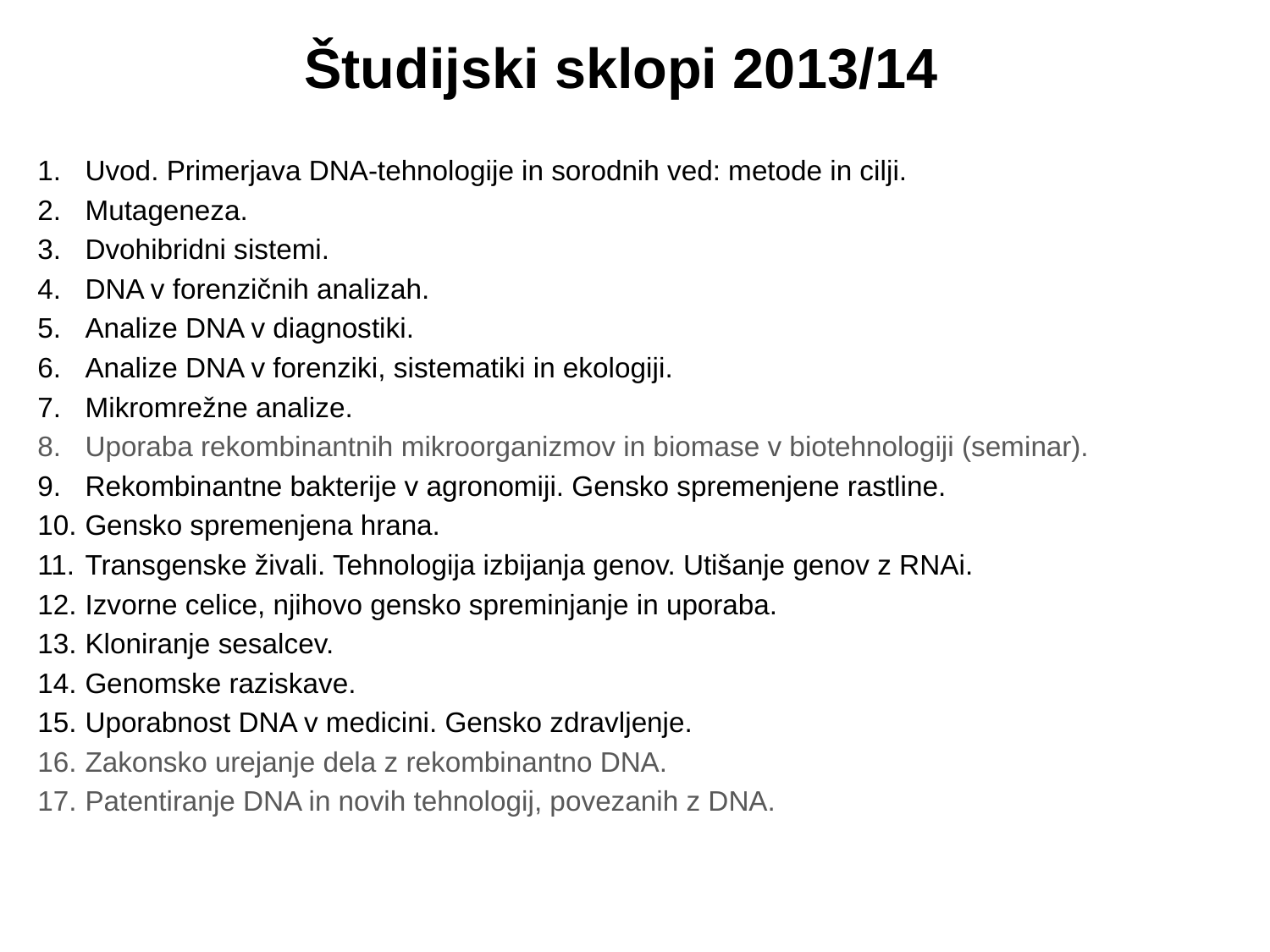

# Študijski sklopi 2013/14
Uvod. Primerjava DNA-tehnologije in sorodnih ved: metode in cilji.
Mutageneza.
Dvohibridni sistemi.
DNA v forenzičnih analizah.
Analize DNA v diagnostiki.
Analize DNA v forenziki, sistematiki in ekologiji.
Mikromrežne analize.
Uporaba rekombinantnih mikroorganizmov in biomase v biotehnologiji (seminar).
Rekombinantne bakterije v agronomiji. Gensko spremenjene rastline.
Gensko spremenjena hrana.
Transgenske živali. Tehnologija izbijanja genov. Utišanje genov z RNAi.
Izvorne celice, njihovo gensko spreminjanje in uporaba.
Kloniranje sesalcev.
Genomske raziskave.
Uporabnost DNA v medicini. Gensko zdravljenje.
Zakonsko urejanje dela z rekombinantno DNA.
Patentiranje DNA in novih tehnologij, povezanih z DNA.